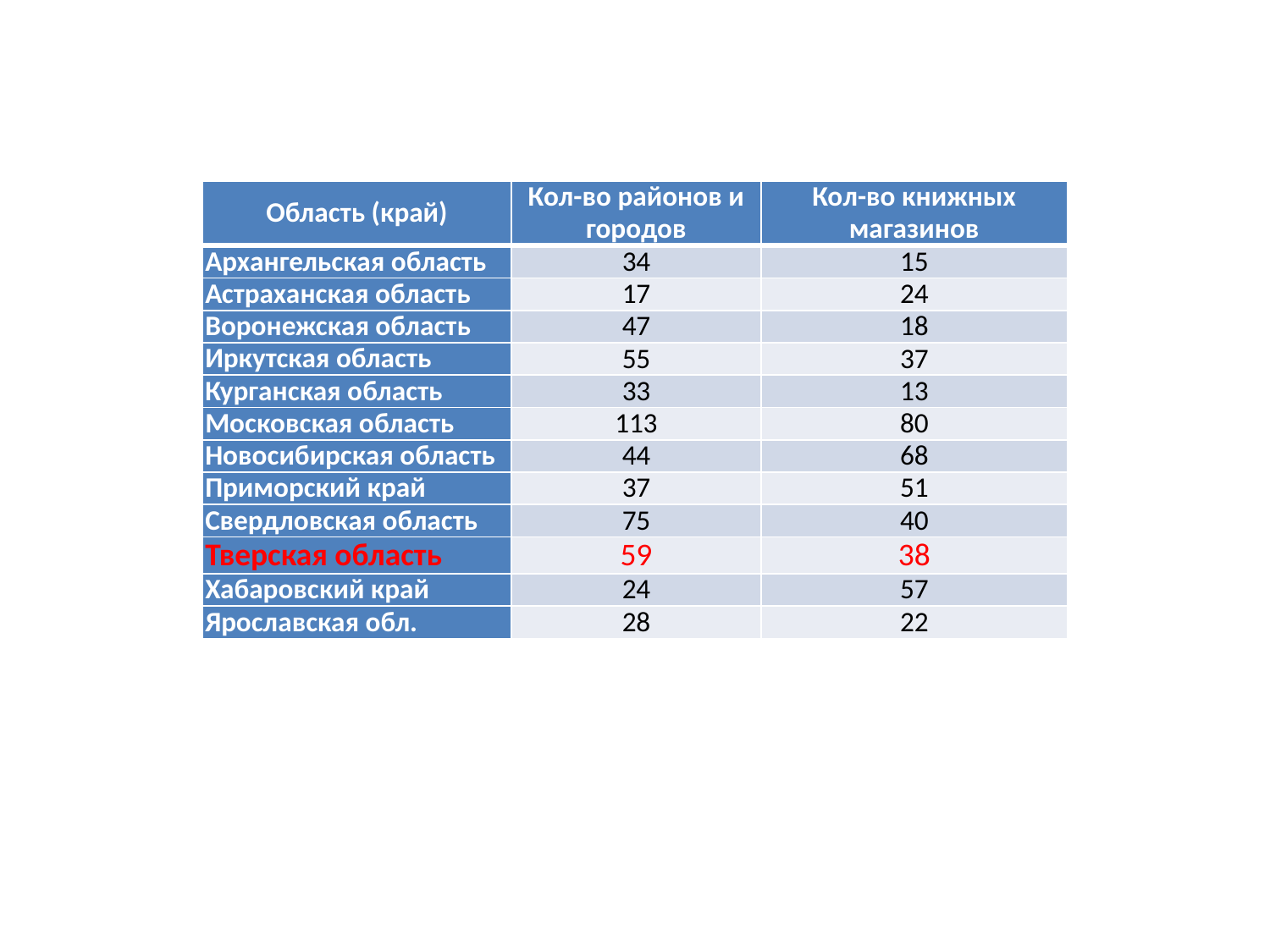

| Область (край) | Кол-во районов и городов | Кол-во книжных магазинов |
| --- | --- | --- |
| Архангельская область | 34 | 15 |
| Астраханская область | 17 | 24 |
| Воронежская область | 47 | 18 |
| Иркутская область | 55 | 37 |
| Курганская область | 33 | 13 |
| Московская область | 113 | 80 |
| Новосибирская область | 44 | 68 |
| Приморский край | 37 | 51 |
| Свердловская область | 75 | 40 |
| Тверская область | 59 | 38 |
| Хабаровский край | 24 | 57 |
| Ярославская обл. | 28 | 22 |